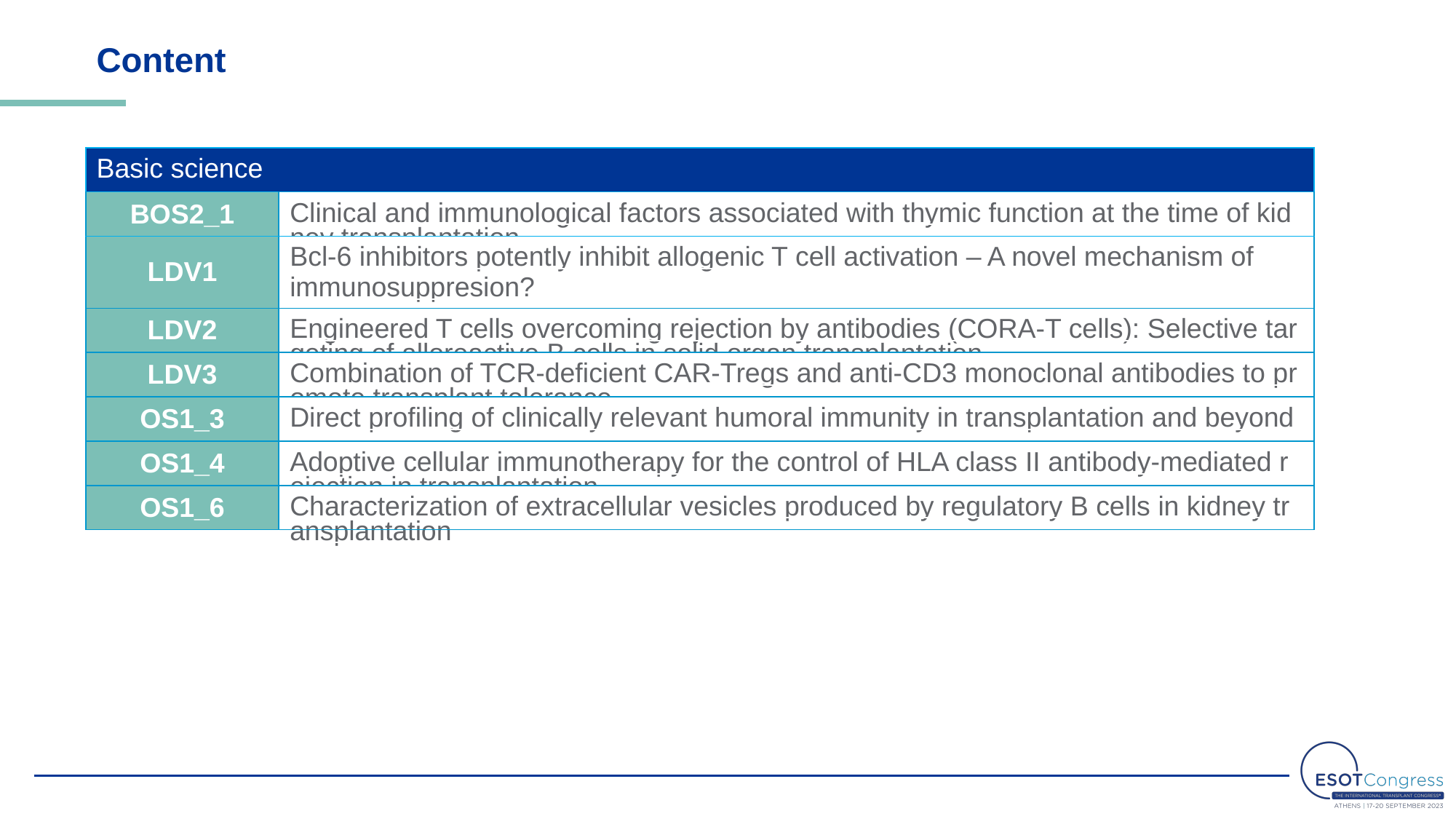

# Content
| Basic science |  |
| --- | --- |
| BOS2\_1 | Clinical and immunological factors associated with thymic function at the time of kidney transplantation |
| LDV1 | Bcl-6 inhibitors potently inhibit allogenic T cell activation – A novel mechanism of immunosuppresion? |
| LDV2 | Engineered T cells overcoming rejection by antibodies (CORA-T cells): Selective targeting of alloreactive B cells in solid organ transplantation |
| LDV3 | Combination of TCR-deficient CAR-Tregs and anti-CD3 monoclonal antibodies to promote transplant tolerance |
| OS1\_3 | Direct profiling of clinically relevant humoral immunity in transplantation and beyond |
| OS1\_4 | Adoptive cellular immunotherapy for the control of HLA class II antibody-mediated rejection in transplantation |
| OS1\_6 | Characterization of extracellular vesicles produced by regulatory B cells in kidney transplantation |